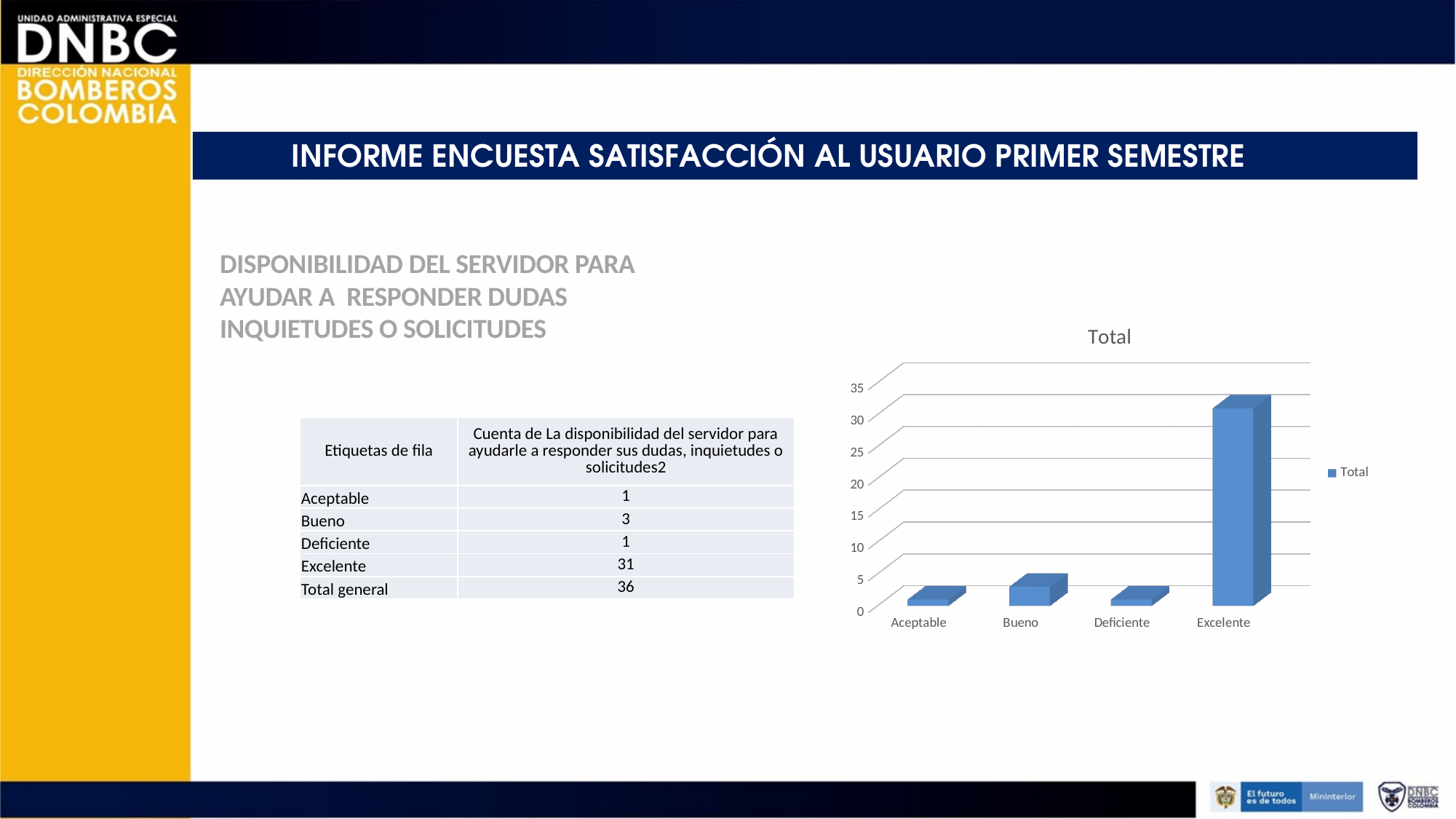

# INFORME ENCUESTA SATISFACCIÓN AL USUARIO PRIMER SEMESTRE 2020
DISPONIBILIDAD DEL SERVIDOR PARA AYUDAR A  RESPONDER DUDAS INQUIETUDES O SOLICITUDES

[unsupported chart]

| Etiquetas de fila | Cuenta de La disponibilidad del servidor para ayudarle a responder sus dudas, inquietudes o solicitudes2 |
| --- | --- |
| Aceptable | 1 |
| Bueno | 3 |
| Deficiente | 1 |
| Excelente | 31 |
| Total general | 36 |